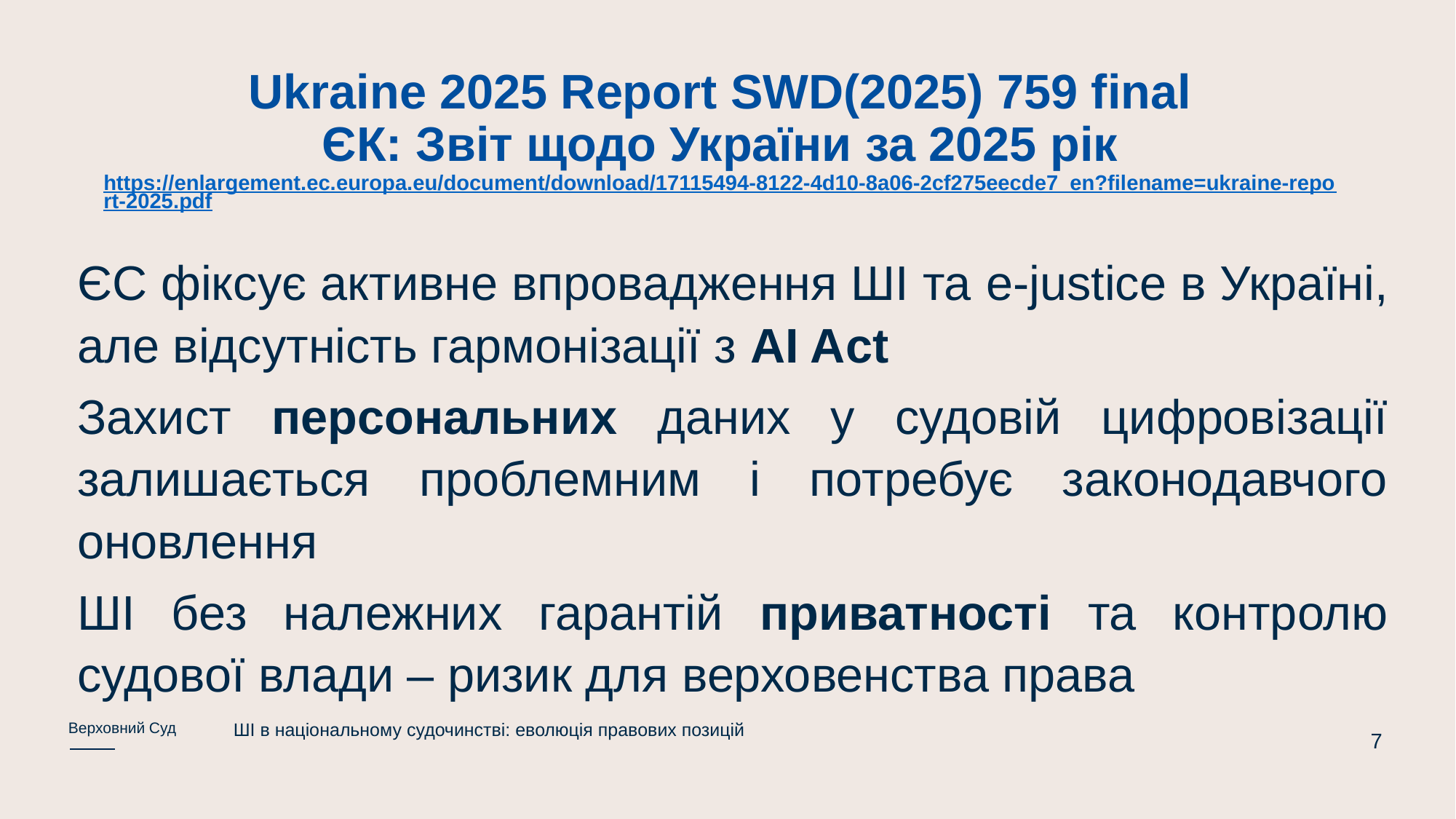

# Ukraine 2025 Report SWD(2025) 759 final ЄК: Звіт щодо України за 2025 рік https://enlargement.ec.europa.eu/document/download/17115494-8122-4d10-8a06-2cf275eecde7_en?filename=ukraine-report-2025.pdf
ЄС фіксує активне впровадження ШІ та e-justice в Україні, але відсутність гармонізації з AI Act
Захист персональних даних у судовій цифровізації залишається проблемним і потребує законодавчого оновлення
ШІ без належних гарантій приватності та контролю судової влади – ризик для верховенства права

ШІ в національному судочинстві: еволюція правових позицій
Верховний Суд
7